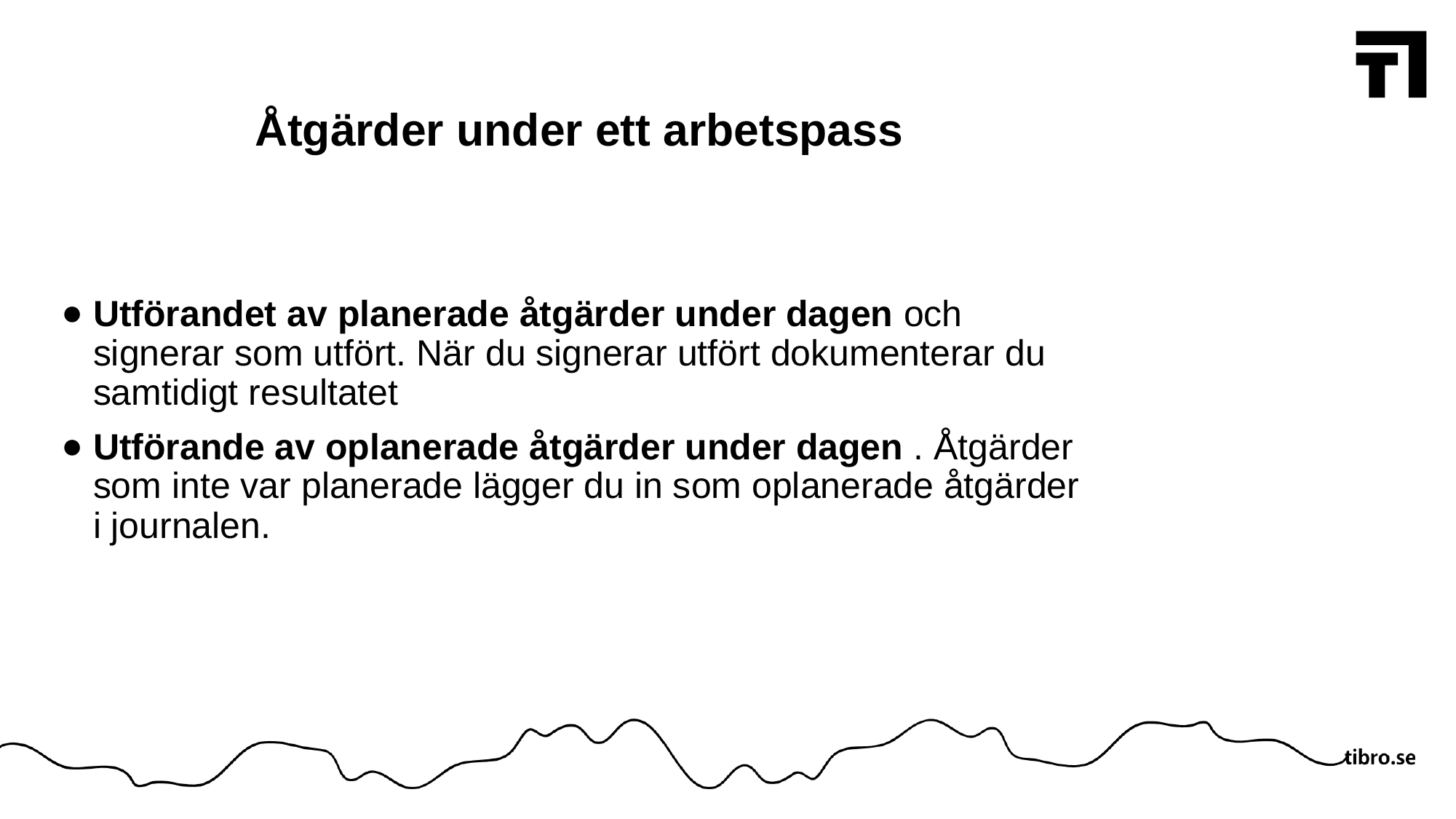

# Åtgärder under ett arbetspass

Utförandet av planerade åtgärder under dagen och signerar som utfört. När du signerar utfört dokumenterar du samtidigt resultatet
Utförande av oplanerade åtgärder under dagen . Åtgärder som inte var planerade lägger du in som oplanerade åtgärder i journalen.